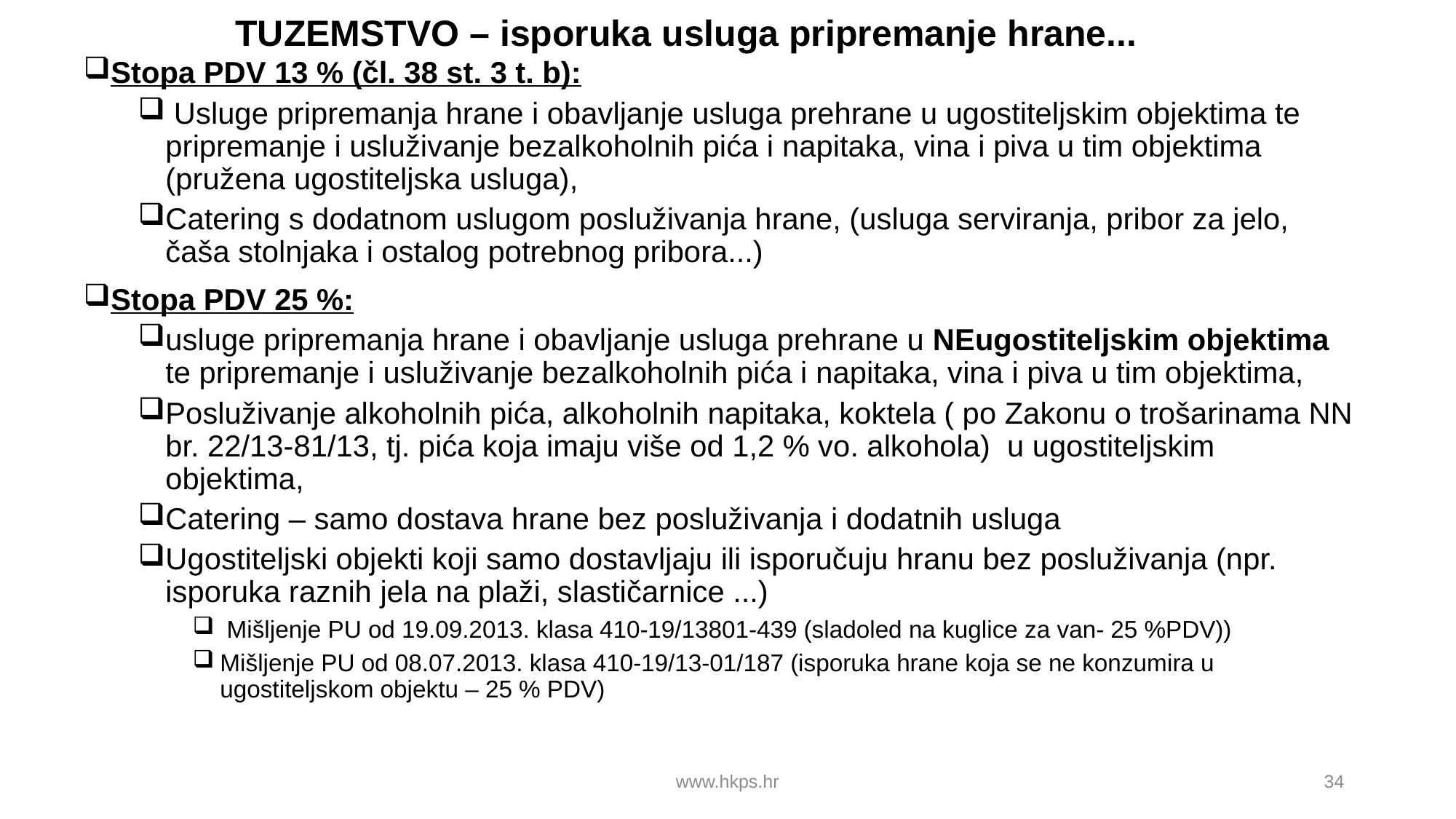

# TUZEMSTVO – isporuka usluga pripremanje hrane...
Stopa PDV 13 % (čl. 38 st. 3 t. b):
 Usluge pripremanja hrane i obavljanje usluga prehrane u ugostiteljskim objektima te pripremanje i usluživanje bezalkoholnih pića i napitaka, vina i piva u tim objektima (pružena ugostiteljska usluga),
Catering s dodatnom uslugom posluživanja hrane, (usluga serviranja, pribor za jelo, čaša stolnjaka i ostalog potrebnog pribora...)
Stopa PDV 25 %:
usluge pripremanja hrane i obavljanje usluga prehrane u NEugostiteljskim objektima te pripremanje i usluživanje bezalkoholnih pića i napitaka, vina i piva u tim objektima,
Posluživanje alkoholnih pića, alkoholnih napitaka, koktela ( po Zakonu o trošarinama NN br. 22/13-81/13, tj. pića koja imaju više od 1,2 % vo. alkohola)  u ugostiteljskim objektima,
Catering – samo dostava hrane bez posluživanja i dodatnih usluga
Ugostiteljski objekti koji samo dostavljaju ili isporučuju hranu bez posluživanja (npr. isporuka raznih jela na plaži, slastičarnice ...)
 Mišljenje PU od 19.09.2013. klasa 410-19/13801-439 (sladoled na kuglice za van- 25 %PDV))
Mišljenje PU od 08.07.2013. klasa 410-19/13-01/187 (isporuka hrane koja se ne konzumira u ugostiteljskom objektu – 25 % PDV)
www.hkps.hr
34